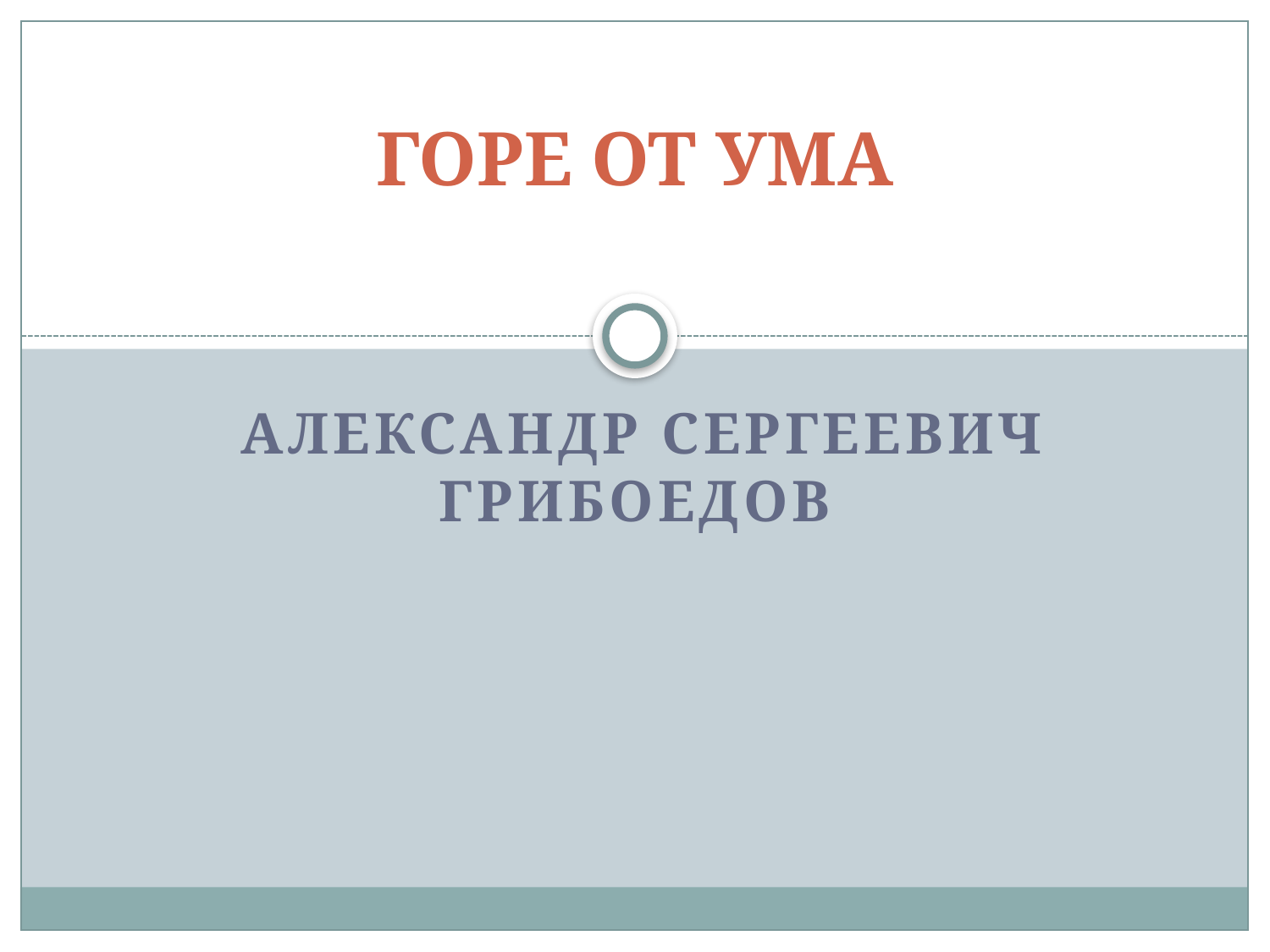

# ГОРЕ ОТ УМА
 Александр Сергеевич Грибоедов